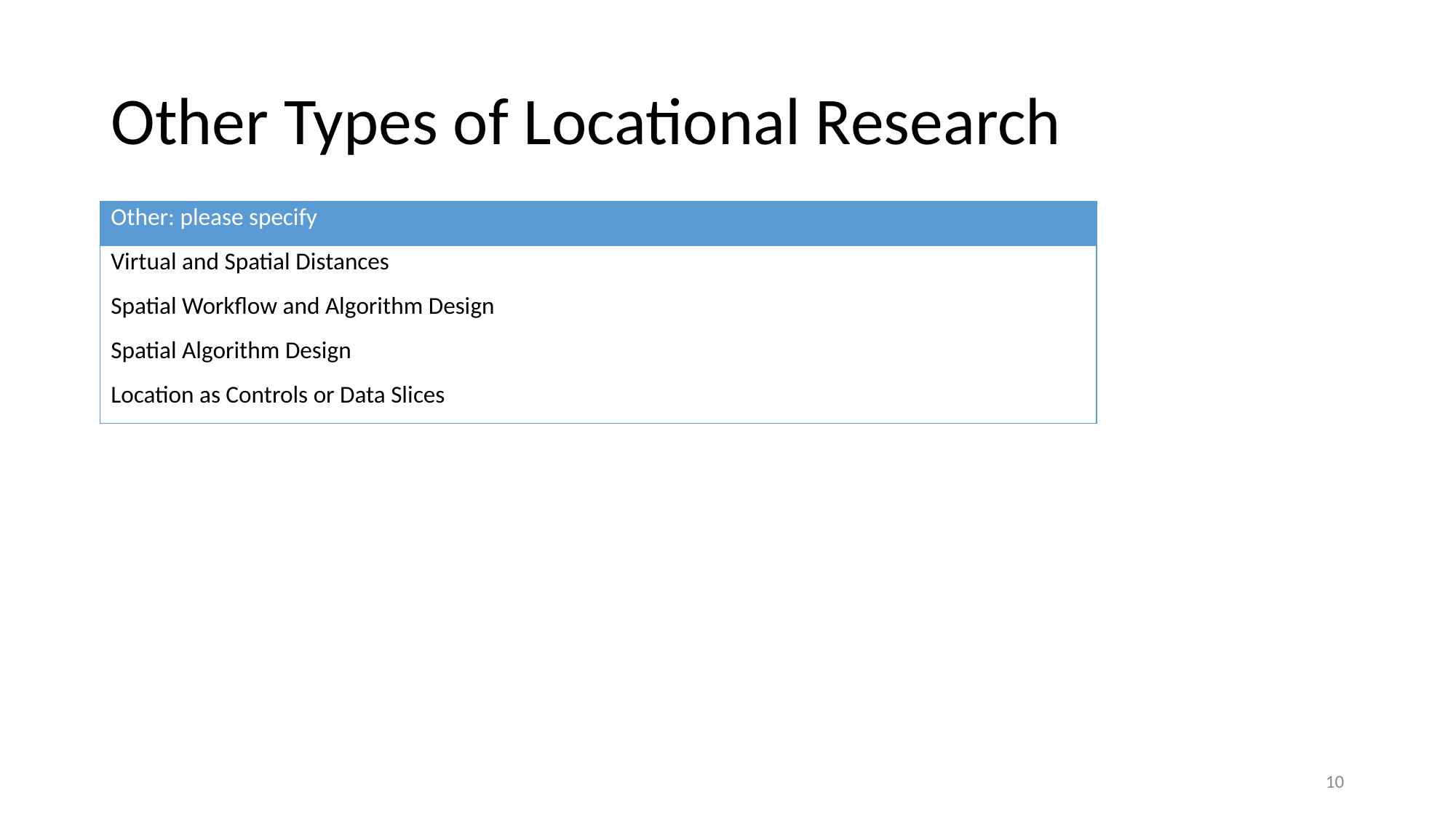

# Other Types of Locational Research
| Other: please specify |
| --- |
| Virtual and Spatial Distances |
| Spatial Workflow and Algorithm Design |
| Spatial Algorithm Design |
| Location as Controls or Data Slices |
10